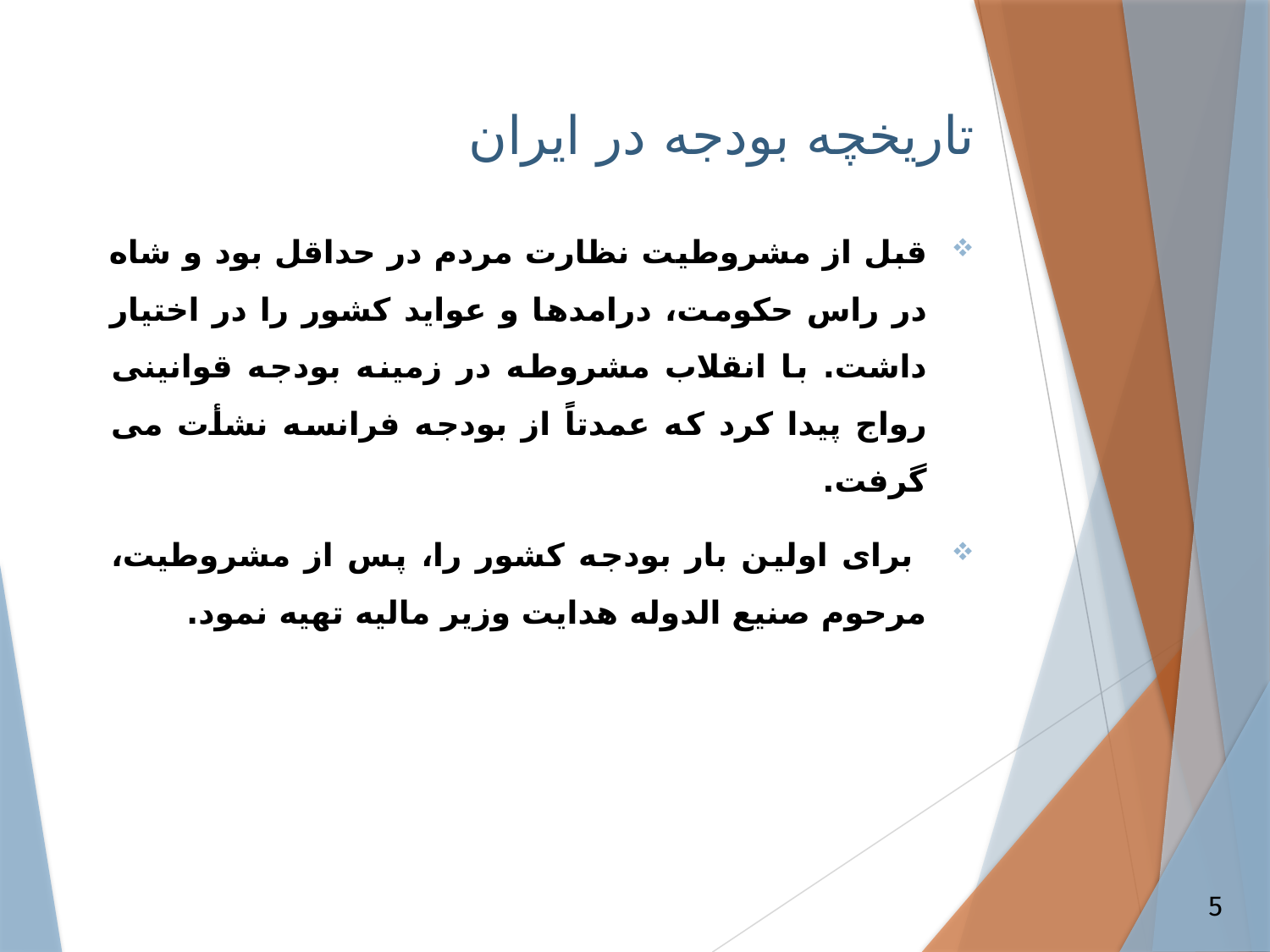

# تاریخچه بودجه در ایران
قبل از مشروطیت نظارت مردم در حداقل بود و شاه در راس حکومت، درامدها و عواید کشور را در اختیار داشت. با انقلاب مشروطه در زمینه بودجه قوانینی رواج پیدا کرد که عمدتاً از بودجه فرانسه نشأت می گرفت.
 برای اولین بار بودجه کشور را، پس از مشروطیت، مرحوم صنیع الدوله هدایت وزیر مالیه تهیه نمود.

5